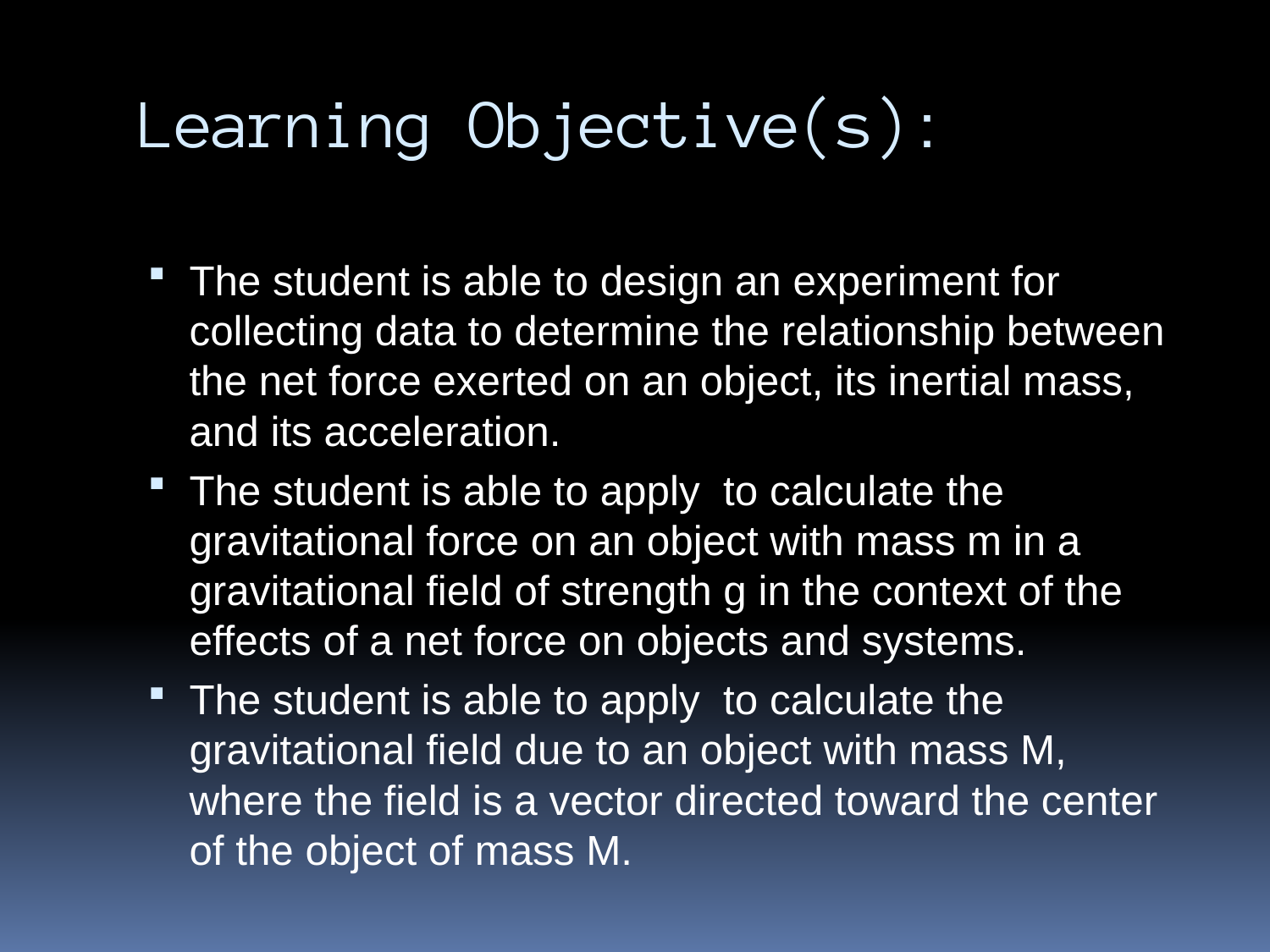

# Learning Objective(s):
The student is able to design an experiment for collecting data to determine the relationship between the net force exerted on an object, its inertial mass, and its acceleration.
The student is able to apply  to calculate the gravitational force on an object with mass m in a gravitational field of strength g in the context of the effects of a net force on objects and systems.
The student is able to apply  to calculate the gravitational field due to an object with mass M, where the field is a vector directed toward the center of the object of mass M.